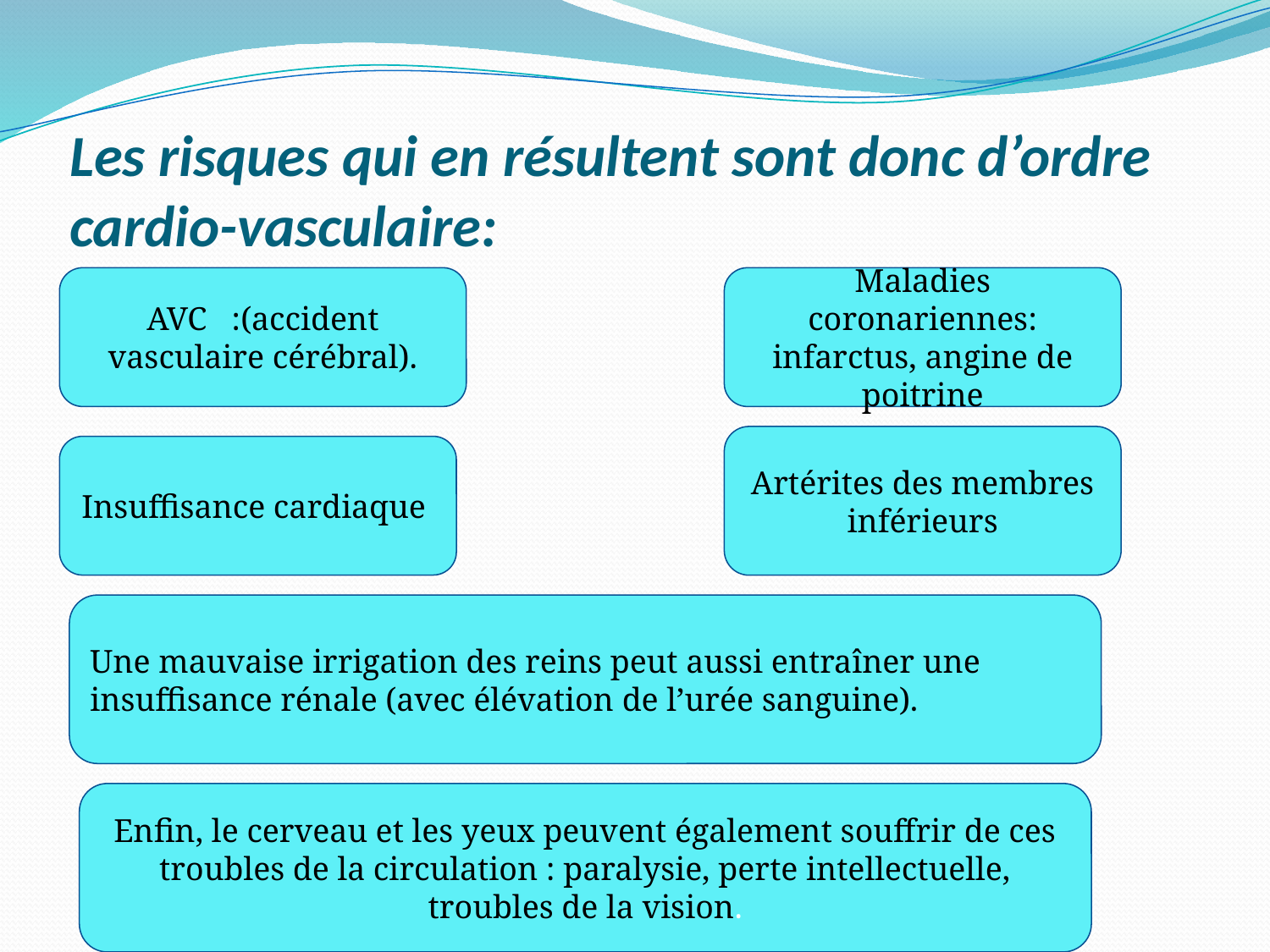

# Les risques qui en résultent sont donc d’ordre cardio-vasculaire:
AVC   :(accident vasculaire cérébral).
Maladies coronariennes: infarctus, angine de poitrine
Artérites des membres inférieurs
Insuffisance cardiaque
Une mauvaise irrigation des reins peut aussi entraîner une insuffisance rénale (avec élévation de l’urée sanguine).
Enfin, le cerveau et les yeux peuvent également souffrir de ces troubles de la circulation : paralysie, perte intellectuelle, troubles de la vision.